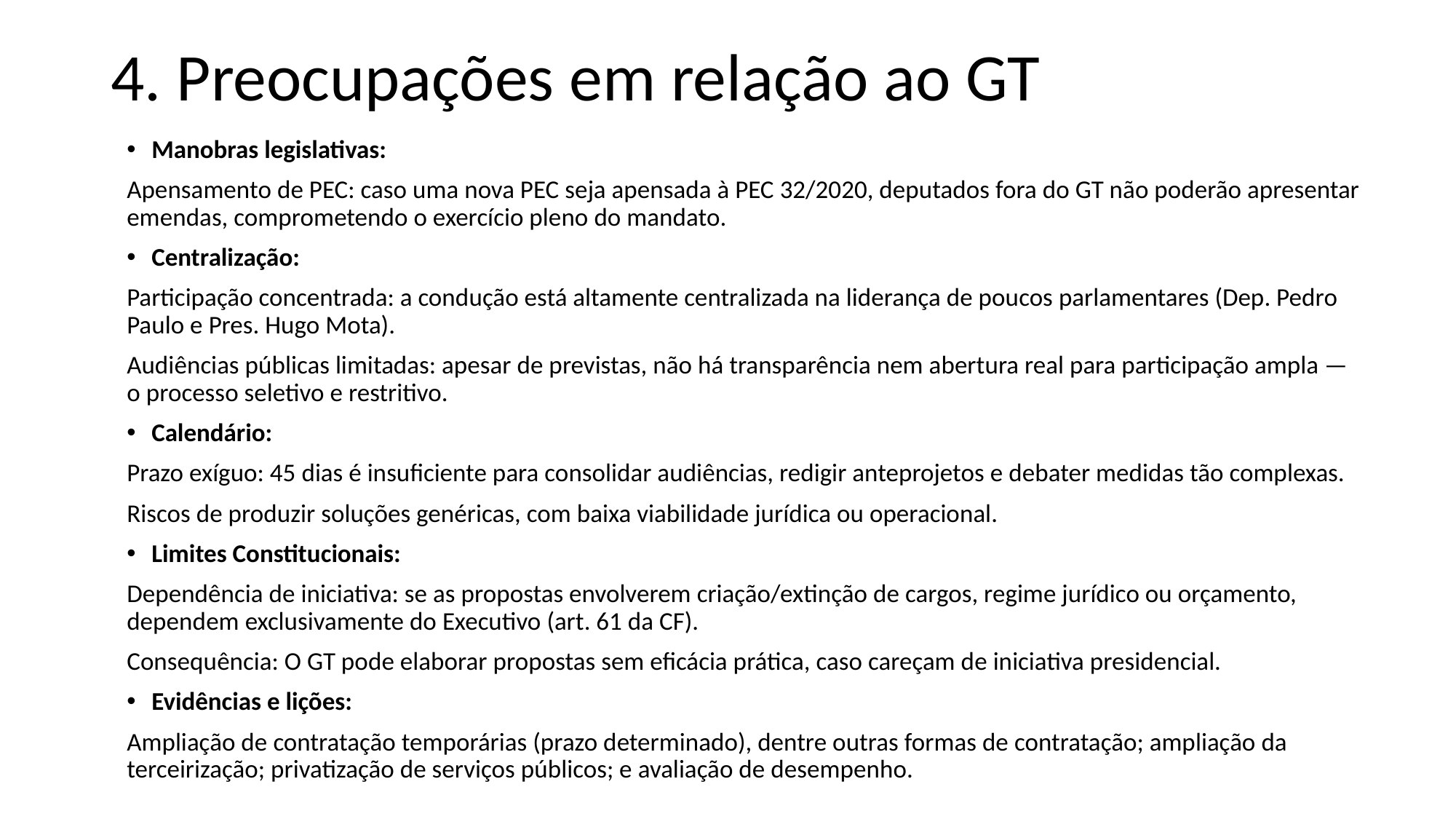

# 4. Preocupações em relação ao GT
Manobras legislativas:
Apensamento de PEC: caso uma nova PEC seja apensada à PEC 32/2020, deputados fora do GT não poderão apresentar emendas, comprometendo o exercício pleno do mandato.
Centralização:
Participação concentrada: a condução está altamente centralizada na liderança de poucos parlamentares (Dep. Pedro Paulo e Pres. Hugo Mota).
Audiências públicas limitadas: apesar de previstas, não há transparência nem abertura real para participação ampla — o processo seletivo e restritivo.
Calendário:
Prazo exíguo: 45 dias é insuficiente para consolidar audiências, redigir anteprojetos e debater medidas tão complexas.
Riscos de produzir soluções genéricas, com baixa viabilidade jurídica ou operacional.
Limites Constitucionais:
Dependência de iniciativa: se as propostas envolverem criação/extinção de cargos, regime jurídico ou orçamento, dependem exclusivamente do Executivo (art. 61 da CF).
Consequência: O GT pode elaborar propostas sem eficácia prática, caso careçam de iniciativa presidencial.
Evidências e lições:
Ampliação de contratação temporárias (prazo determinado), dentre outras formas de contratação; ampliação da terceirização; privatização de serviços públicos; e avaliação de desempenho.